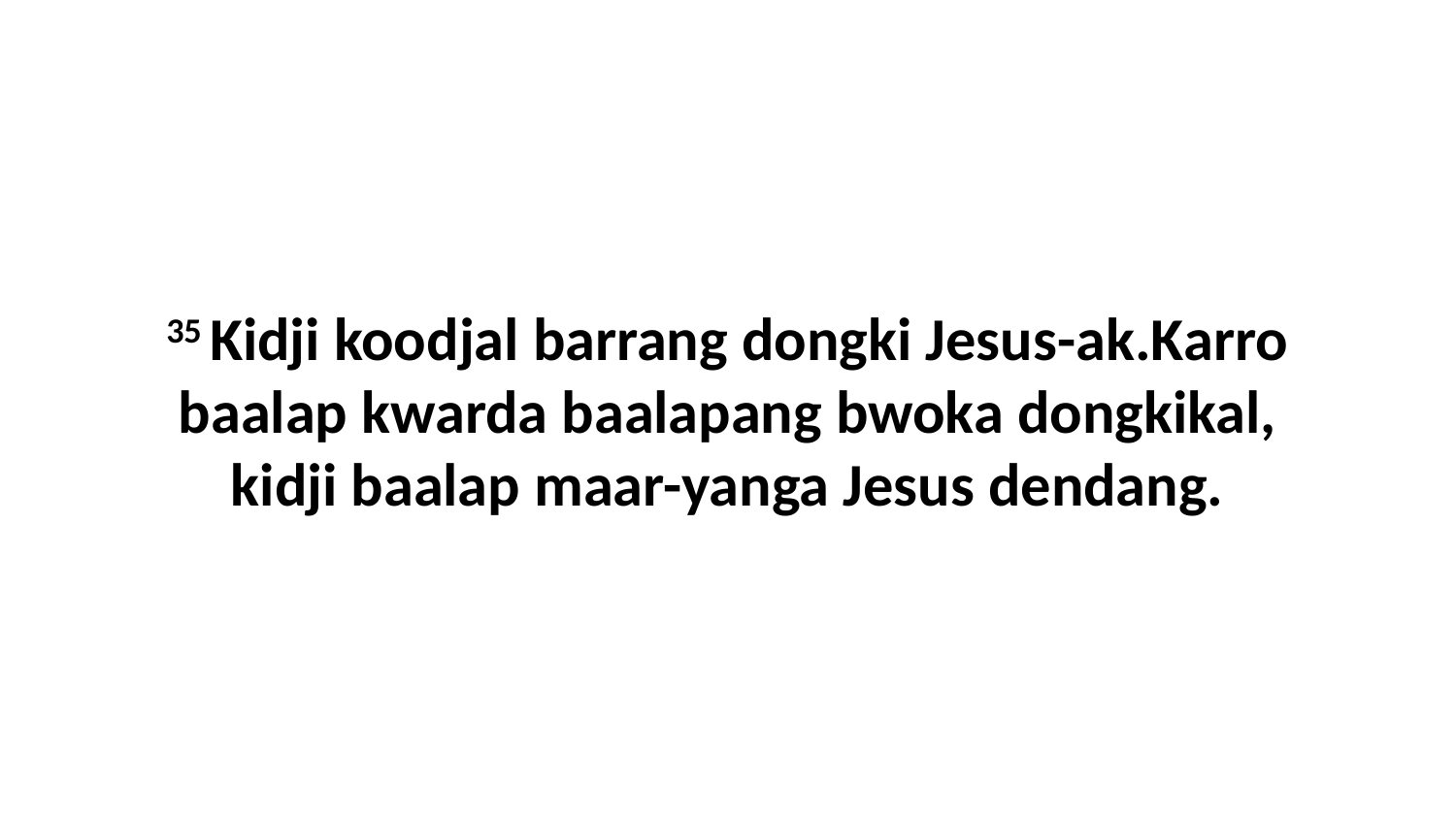

35 Kidji koodjal barrang dongki Jesus-ak.Karro baalap kwarda baalapang bwoka dongkikal, kidji baalap maar-yanga Jesus dendang.